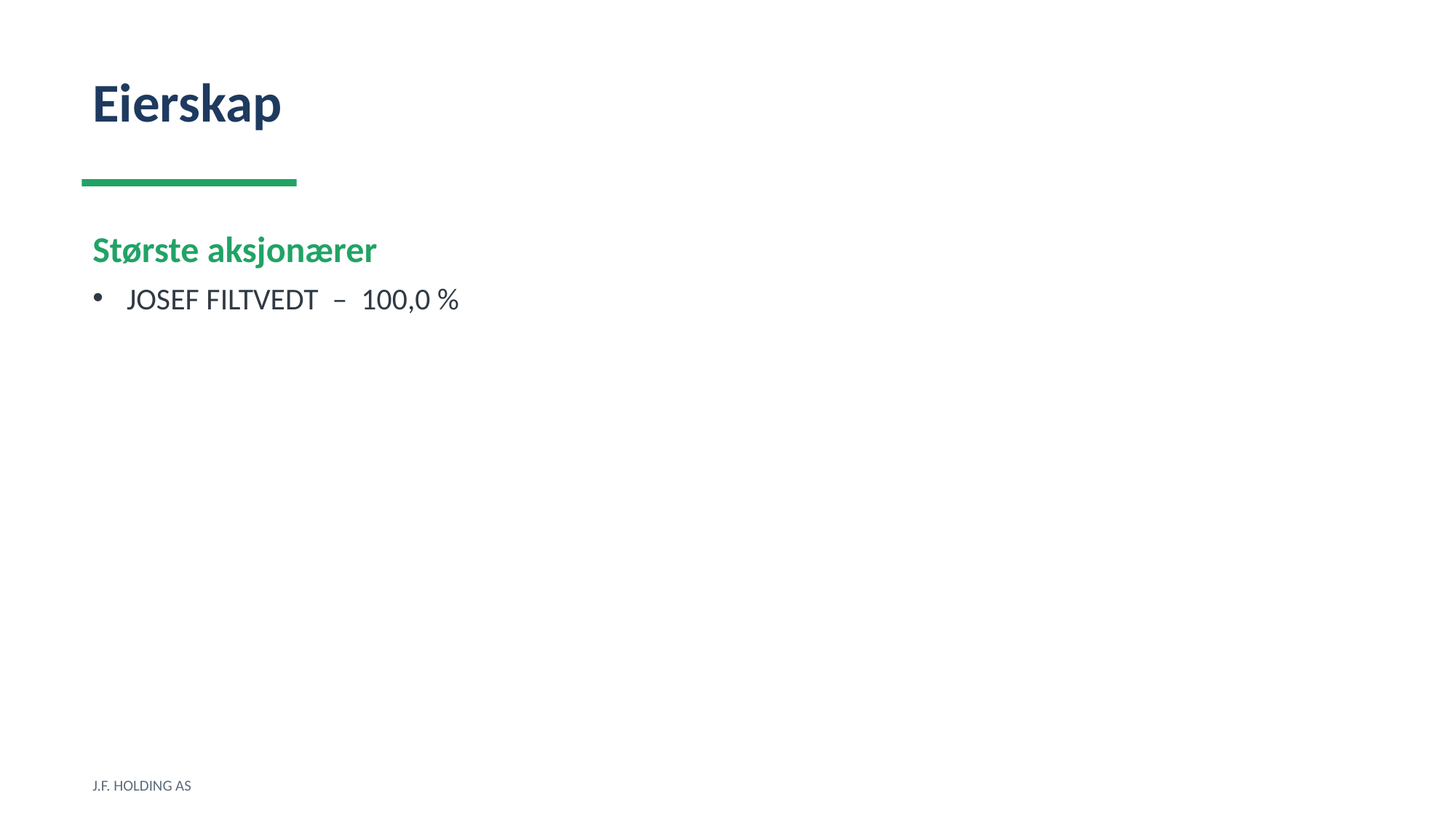

Eierskap

Største aksjonærer
JOSEF FILTVEDT  –  100,0 %
J.F. HOLDING AS